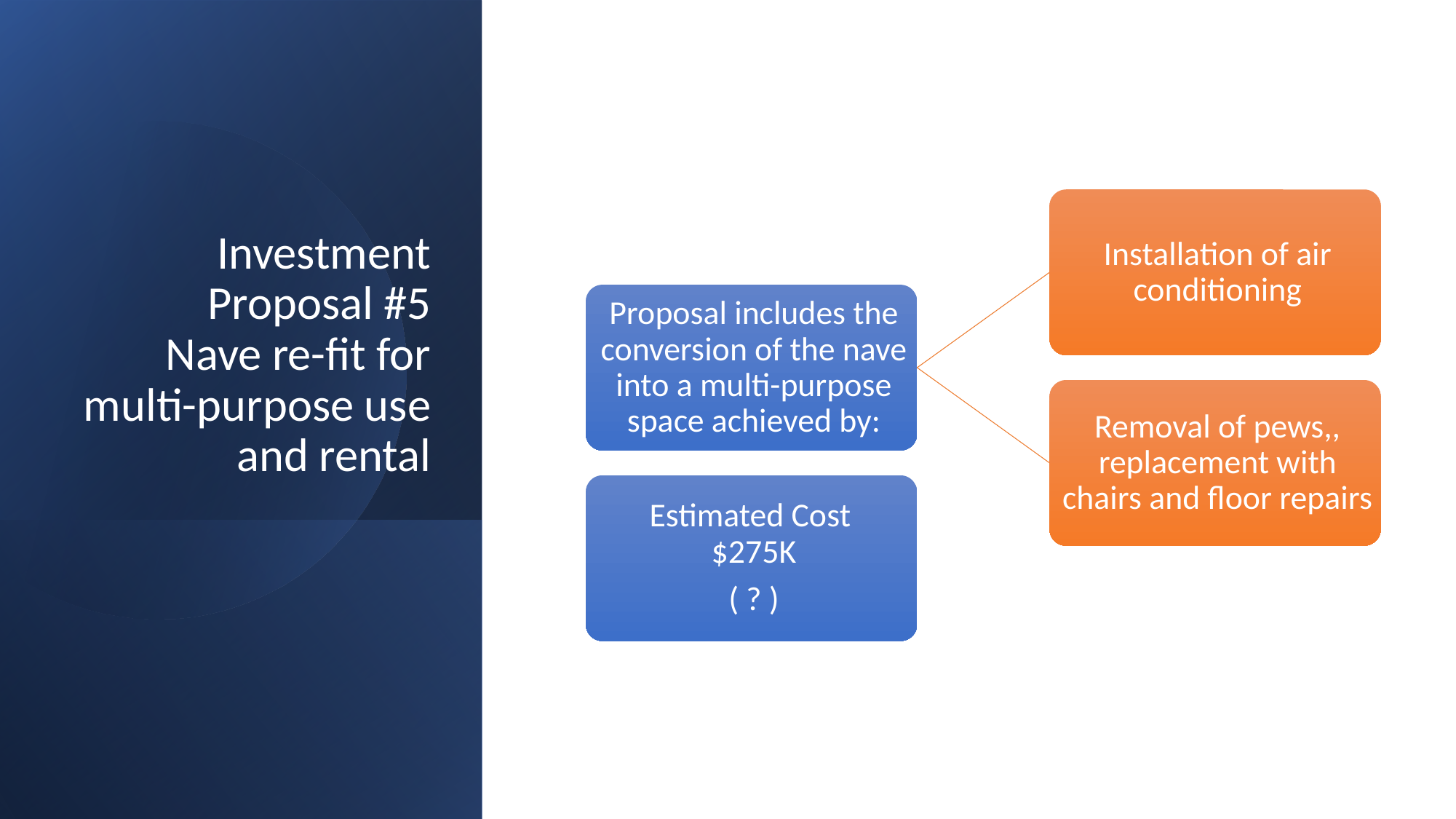

Proposal includes the conversion of the nave into a multi-purpose space achieved by:

Installation of air conditioning

Removal of pews,, replacement with chairs and floor repairs
Estimated Cost
$275K
( ? )

# Investment Proposal #5 Nave re-fit for multi-purpose use and rental